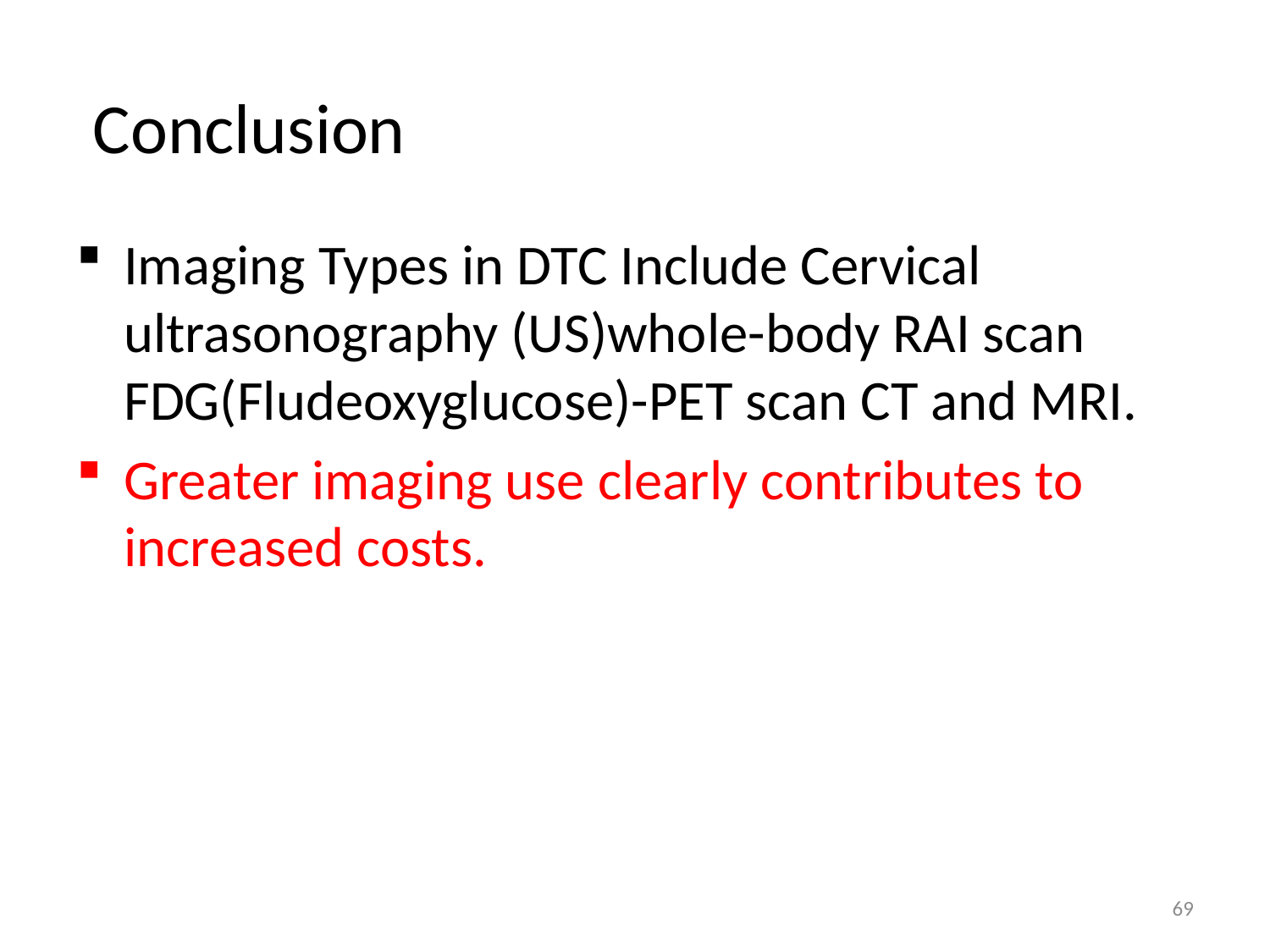

Conclusion
Imaging Types in DTC Include Cervical ultrasonography (US)whole-body RAI scan FDG(Fludeoxyglucose)-PET scan CT and MRI.
Greater imaging use clearly contributes to increased costs.

69